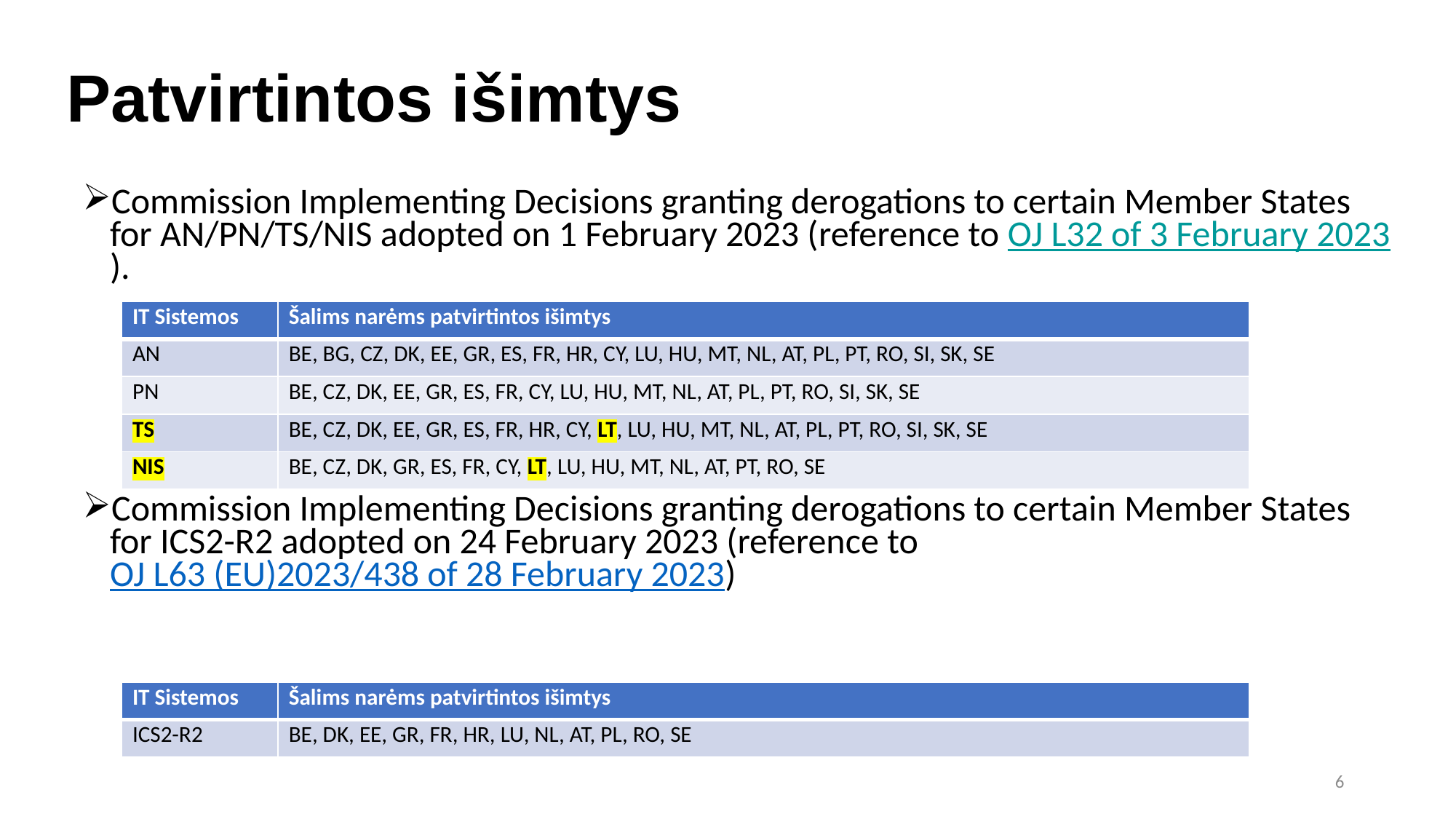

# Patvirtintos išimtys
Commission Implementing Decisions granting derogations to certain Member States for AN/PN/TS/NIS adopted on 1 February 2023 (reference to OJ L32 of 3 February 2023).

Commission Implementing Decisions granting derogations to certain Member States for ICS2-R2 adopted on 24 February 2023 (reference to OJ L63 (EU)2023/438 of 28 February 2023)

| IT Sistemos | Šalims narėms patvirtintos išimtys |
| --- | --- |
| AN | BE, BG, CZ, DK, EE, GR, ES, FR, HR, CY, LU, HU, MT, NL, AT, PL, PT, RO, SI, SK, SE |
| PN | BE, CZ, DK, EE, GR, ES, FR, CY, LU, HU, MT, NL, AT, PL, PT, RO, SI, SK, SE |
| TS | BE, CZ, DK, EE, GR, ES, FR, HR, CY, LT, LU, HU, MT, NL, AT, PL, PT, RO, SI, SK, SE |
| NIS | BE, CZ, DK, GR, ES, FR, CY, LT, LU, HU, MT, NL, AT, PT, RO, SE |
| IT Sistemos | Šalims narėms patvirtintos išimtys |
| --- | --- |
| ICS2-R2 | BE, DK, EE, GR, FR, HR, LU, NL, AT, PL, RO, SE |
6